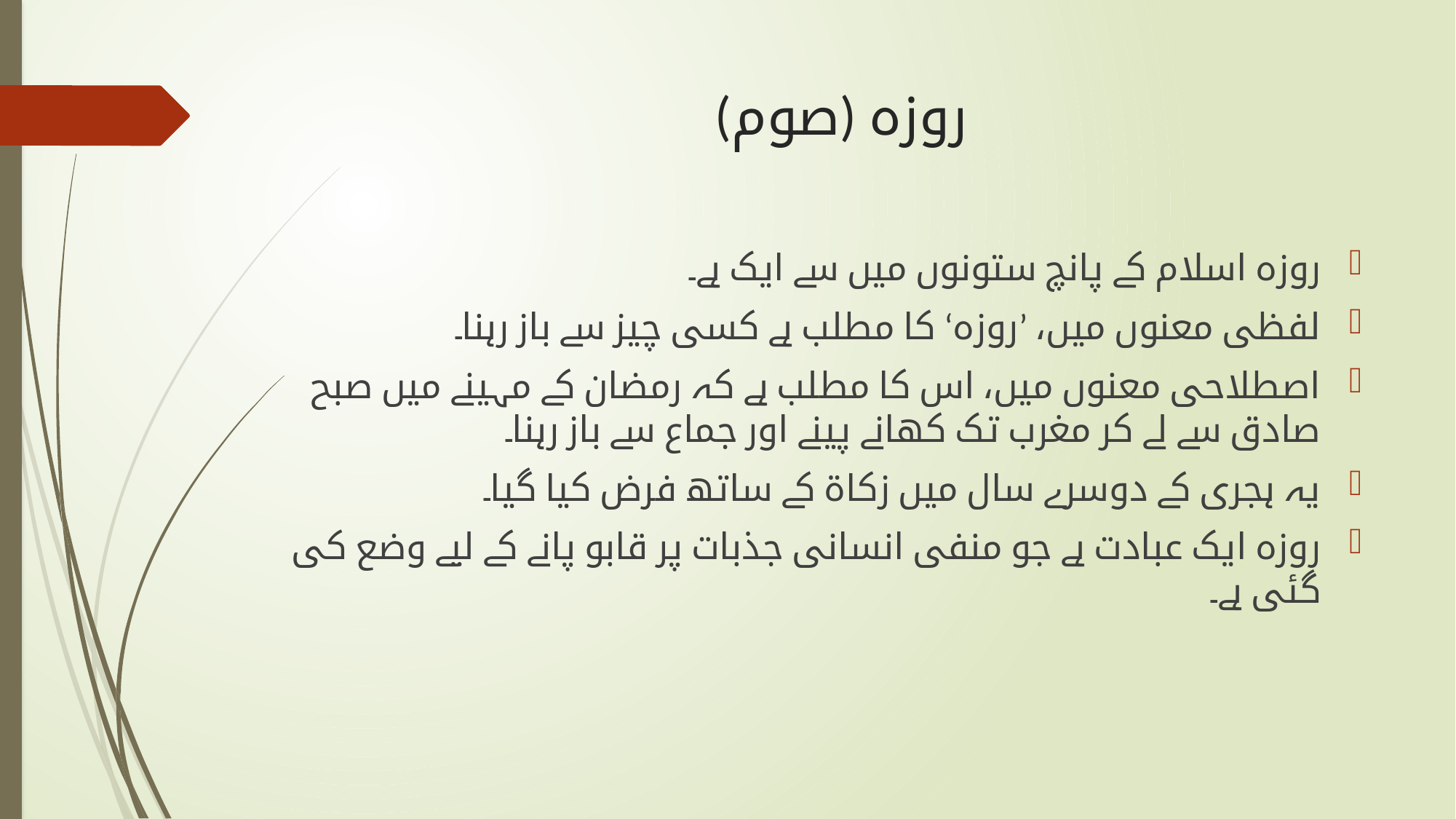

# روزہ (صوم)

روزہ اسلام کے پانچ ستونوں میں سے ایک ہے۔
لفظی معنوں میں، ’روزہ‘ کا مطلب ہے کسی چیز سے باز رہنا۔
اصطلاحی معنوں میں، اس کا مطلب ہے کہ رمضان کے مہینے میں صبح صادق سے لے کر مغرب تک کھانے پینے اور جماع سے باز رہنا۔
یہ ہجری کے دوسرے سال میں زکاة کے ساتھ فرض کیا گیا۔
روزہ ایک عبادت ہے جو منفی انسانی جذبات پر قابو پانے کے لیے وضع کی گئی ہے۔